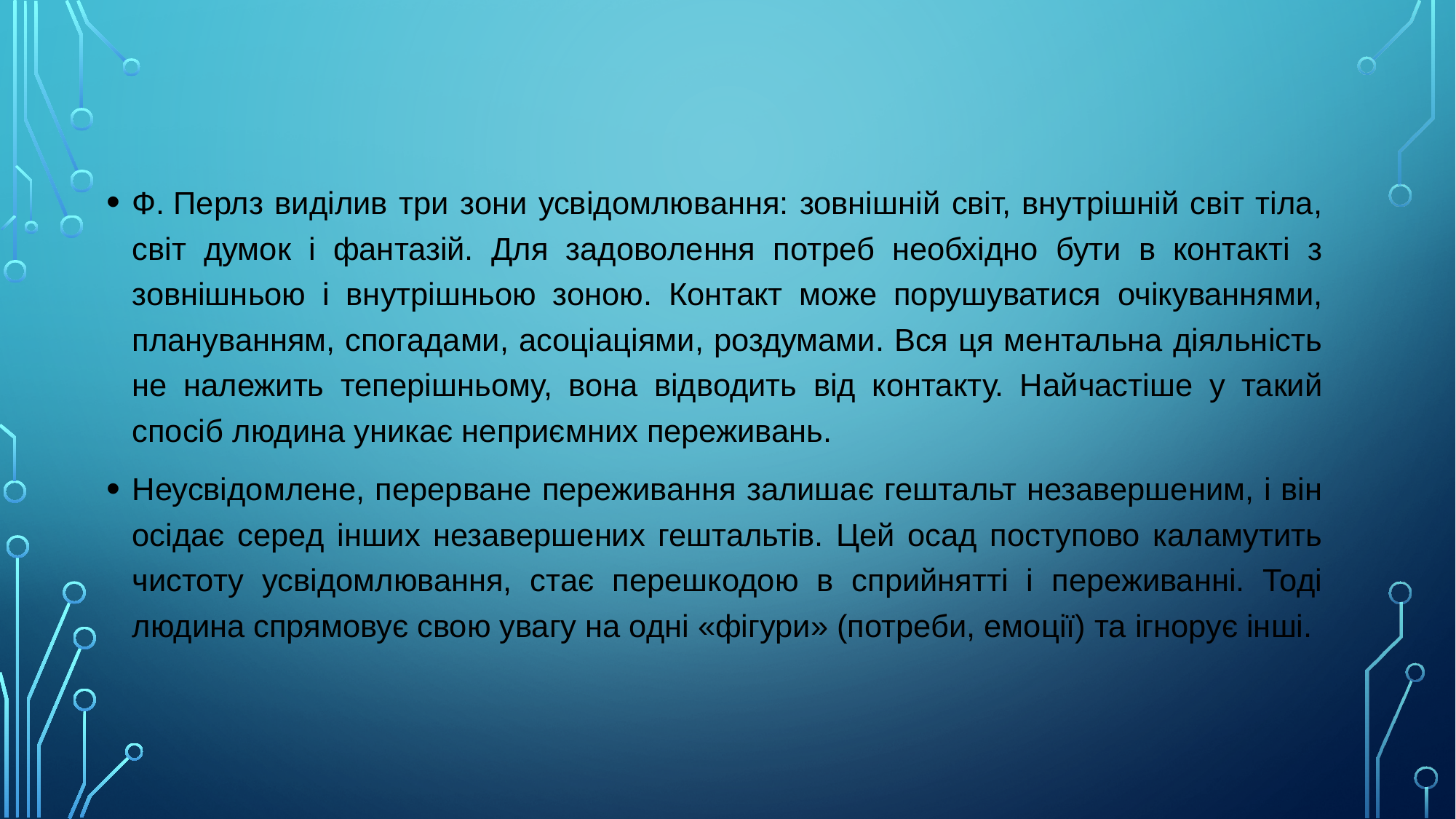

Ф. Перлз виділив три зони усвідомлювання: зовнішній світ, внутрішній світ тіла, світ думок і фантазій. Для задоволення потреб необхідно бути в контакті з зовнішньою і внутрішньою зоною. Контакт може порушуватися очікуваннями, плануванням, спогадами, асоціаціями, роздумами. Вся ця ментальна діяльність не належить теперішньому, вона відводить від контакту. Найчастіше у такий спосіб людина уникає неприємних переживань.
Неусвідомлене, перерване переживання залишає гештальт незавершеним, і він осідає серед інших незавершених гештальтів. Цей осад поступово каламутить чистоту усвідомлювання, стає перешкодою в сприйнятті і переживанні. Тоді людина спрямовує свою увагу на одні «фігури» (потреби, емоції) та ігнорує інші.